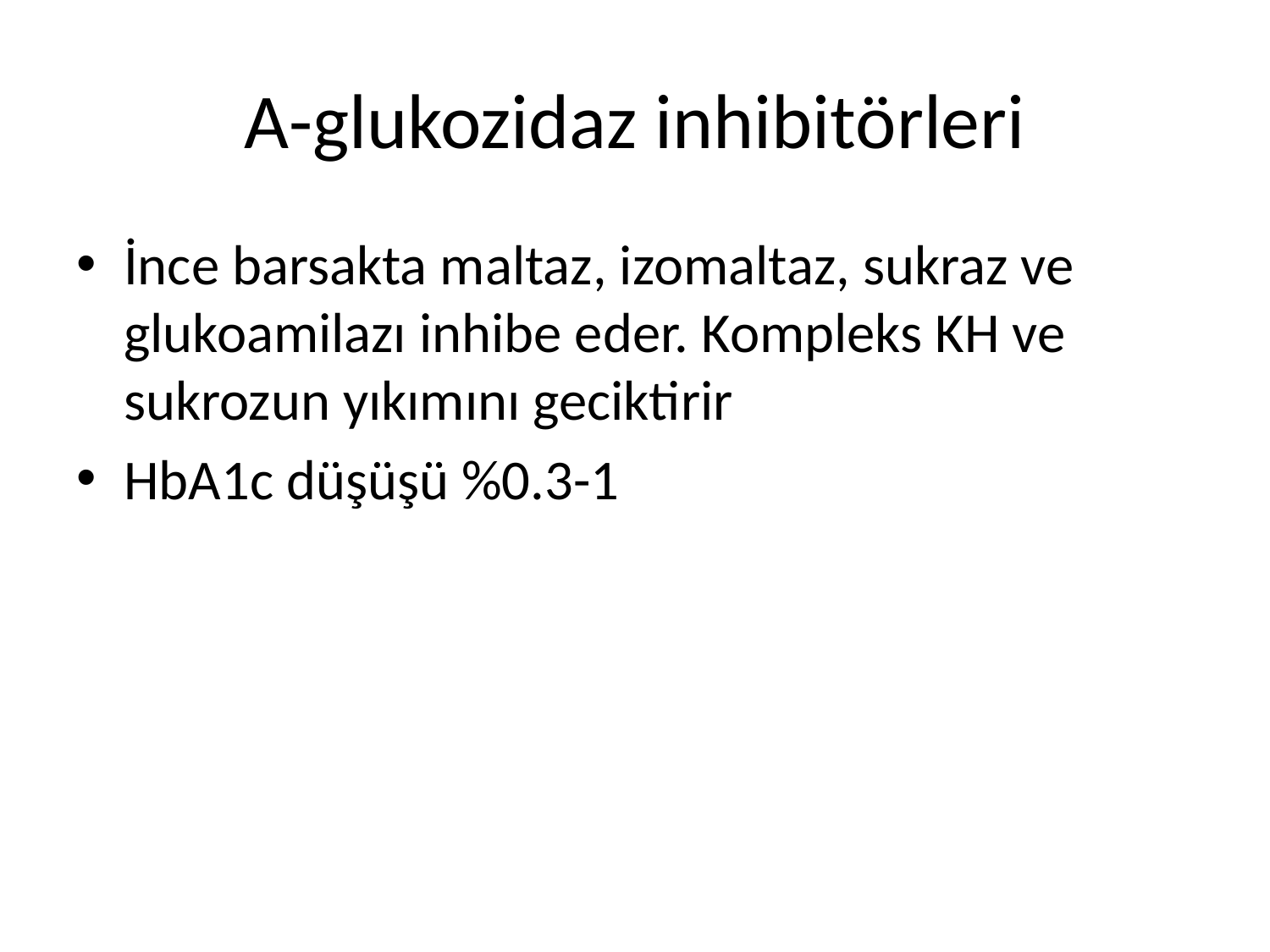

# Α-glukozidaz inhibitörleri
İnce barsakta maltaz, izomaltaz, sukraz ve glukoamilazı inhibe eder. Kompleks KH ve sukrozun yıkımını geciktirir
HbA1c düşüşü %0.3-1